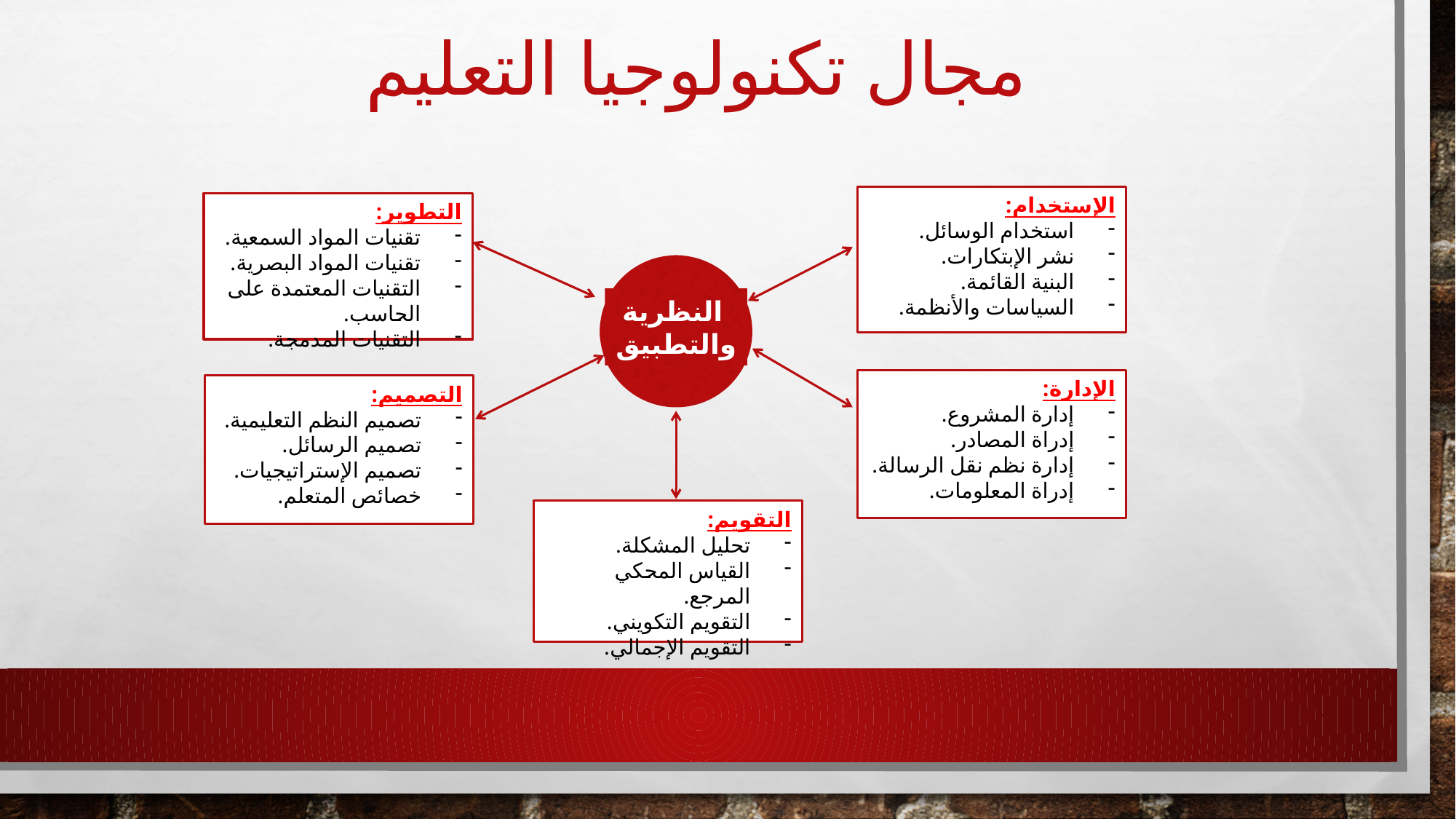

# مجال تكنولوجيا التعليم
الإستخدام:
استخدام الوسائل.
نشر الإبتكارات.
البنية القائمة.
السياسات والأنظمة.
التطوير:
تقنيات المواد السمعية.
تقنيات المواد البصرية.
التقنيات المعتمدة على الحاسب.
التقنيات المدمجة.

النظرية
والتطبيق
الإدارة:
إدارة المشروع.
إدراة المصادر.
إدارة نظم نقل الرسالة.
إدراة المعلومات.
التصميم:
تصميم النظم التعليمية.
تصميم الرسائل.
تصميم الإستراتيجيات.
خصائص المتعلم.
التقويم:
تحليل المشكلة.
القياس المحكي المرجع.
التقويم التكويني.
التقويم الإجمالي.